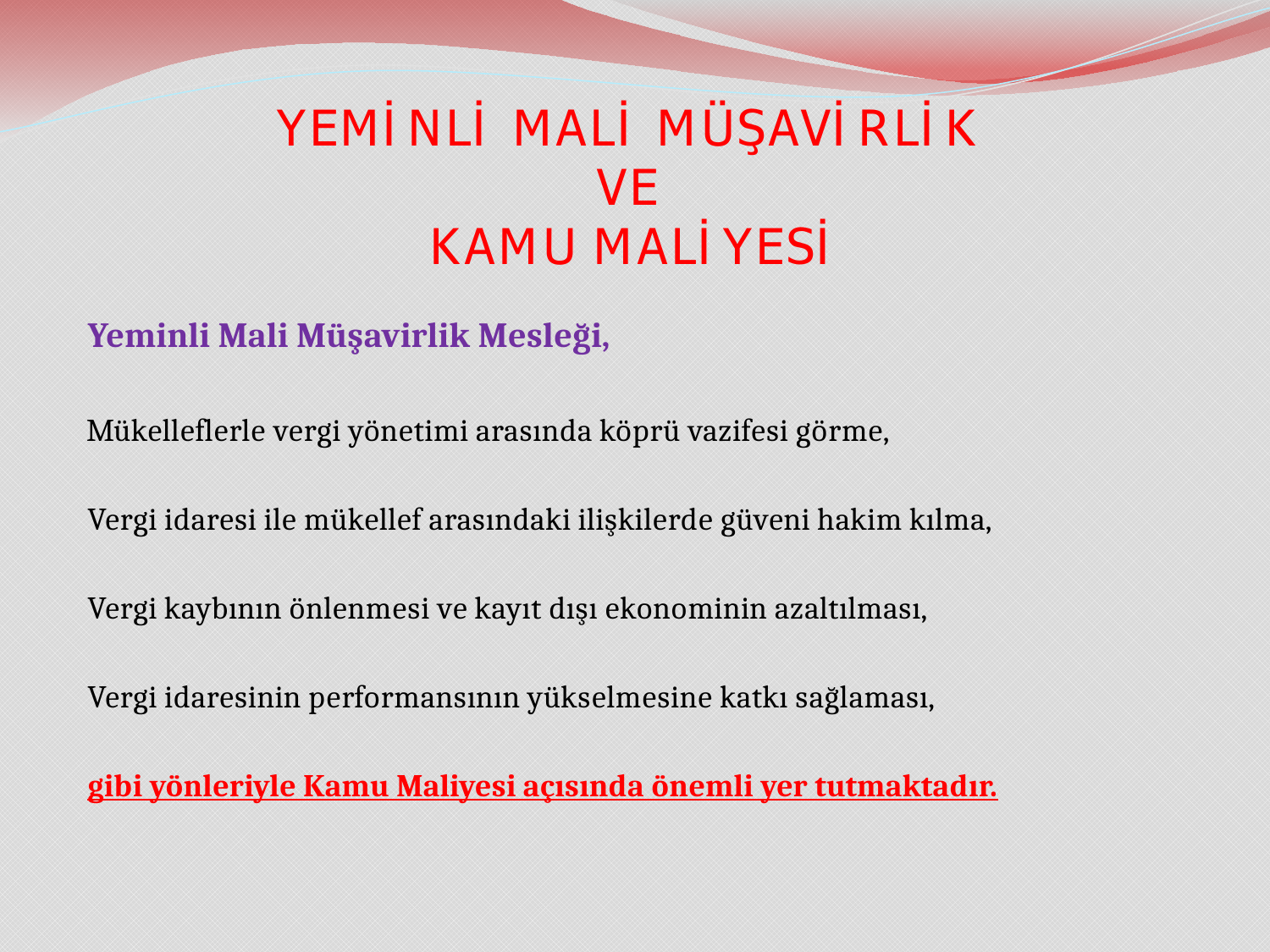

# YEMİNLİ MALİ MÜŞAVİRLİK VE KAMU MALİYESİ

Yeminli Mali Müşavirlik Mesleği,

Mükelleflerle vergi yönetimi arasında köprü vazifesi görme,

Vergi idaresi ile mükellef arasındaki ilişkilerde güveni hakim kılma,

Vergi kaybının önlenmesi ve kayıt dışı ekonominin azaltılması,

Vergi idaresinin performansının yükselmesine katkı sağlaması,

gibi yönleriyle Kamu Maliyesi açısında önemli yer tutmaktadır.